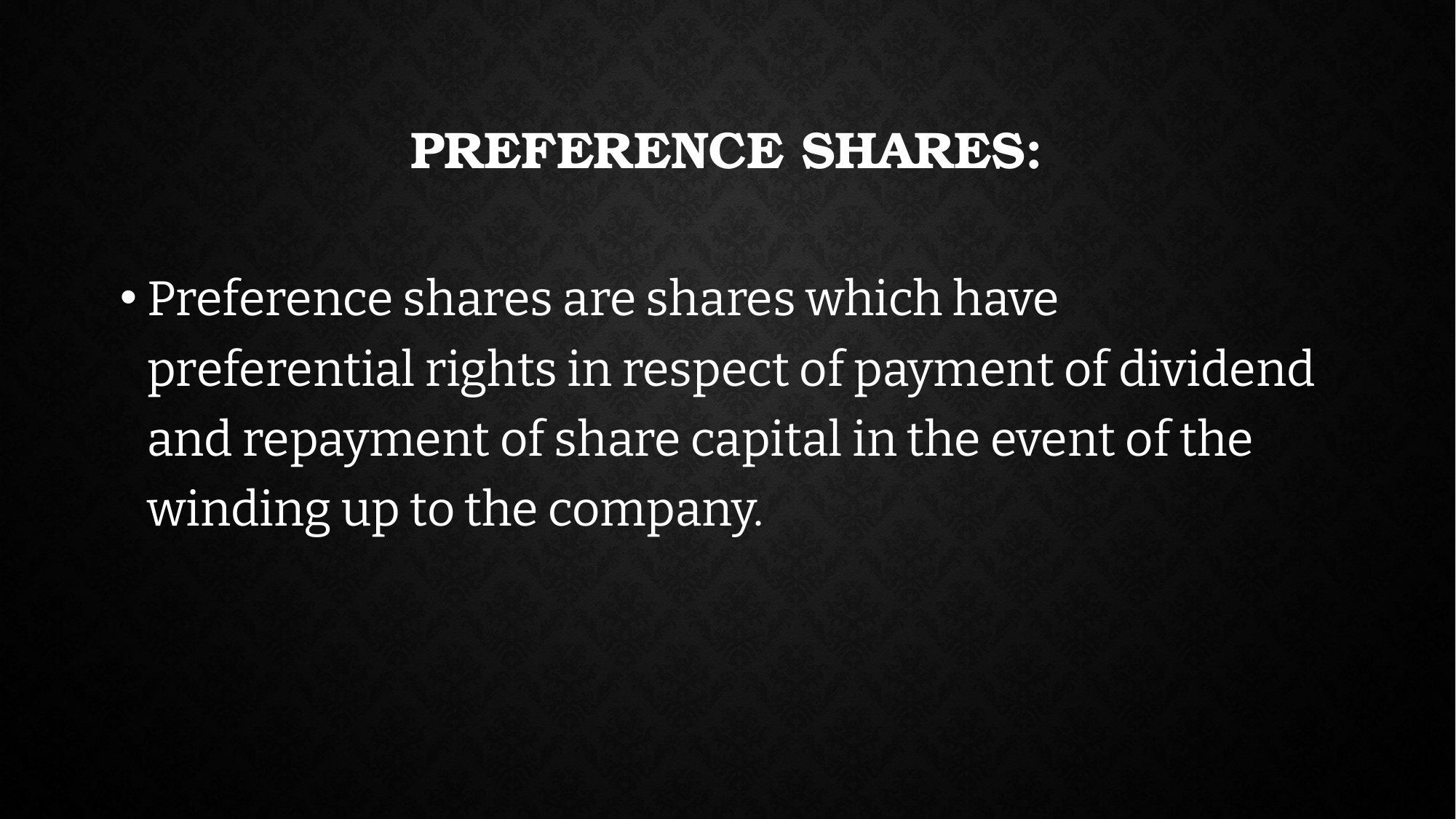

# Preference shares:
Preference shares are shares which have preferential rights in respect of payment of dividend and repayment of share capital in the event of the winding up to the company.